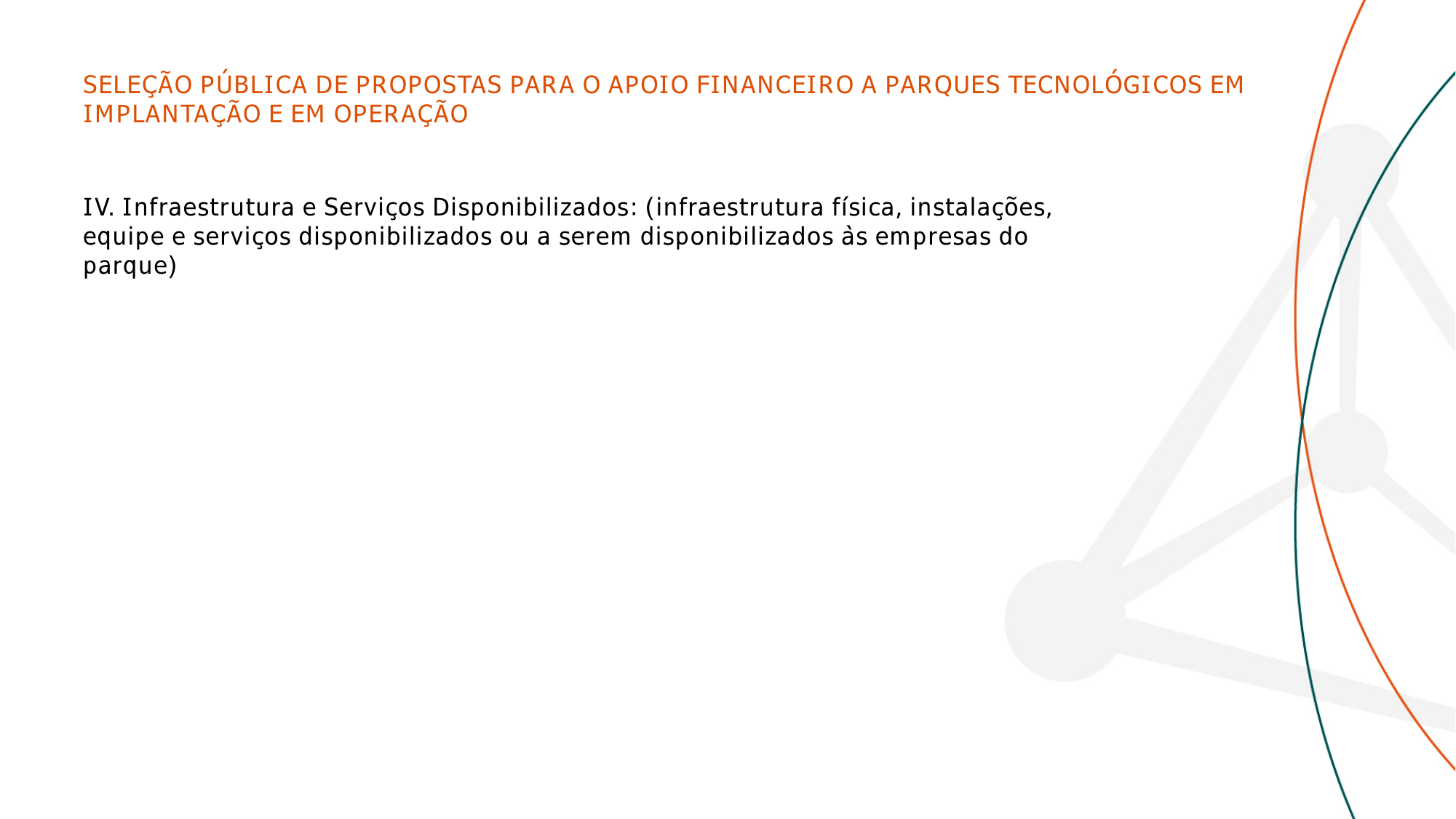

SELEÇÃO PÚBLICA DE PROPOSTAS PARA O APOIO FINANCEIRO A PARQUES TECNOLÓGICOS EM IMPLANTAÇÃO E EM OPERAÇÃO

IV. Infraestrutura e Serviços Disponibilizados: (infraestrutura física, instalações, equipe e serviços disponibilizados ou a serem disponibilizados às empresas do parque)